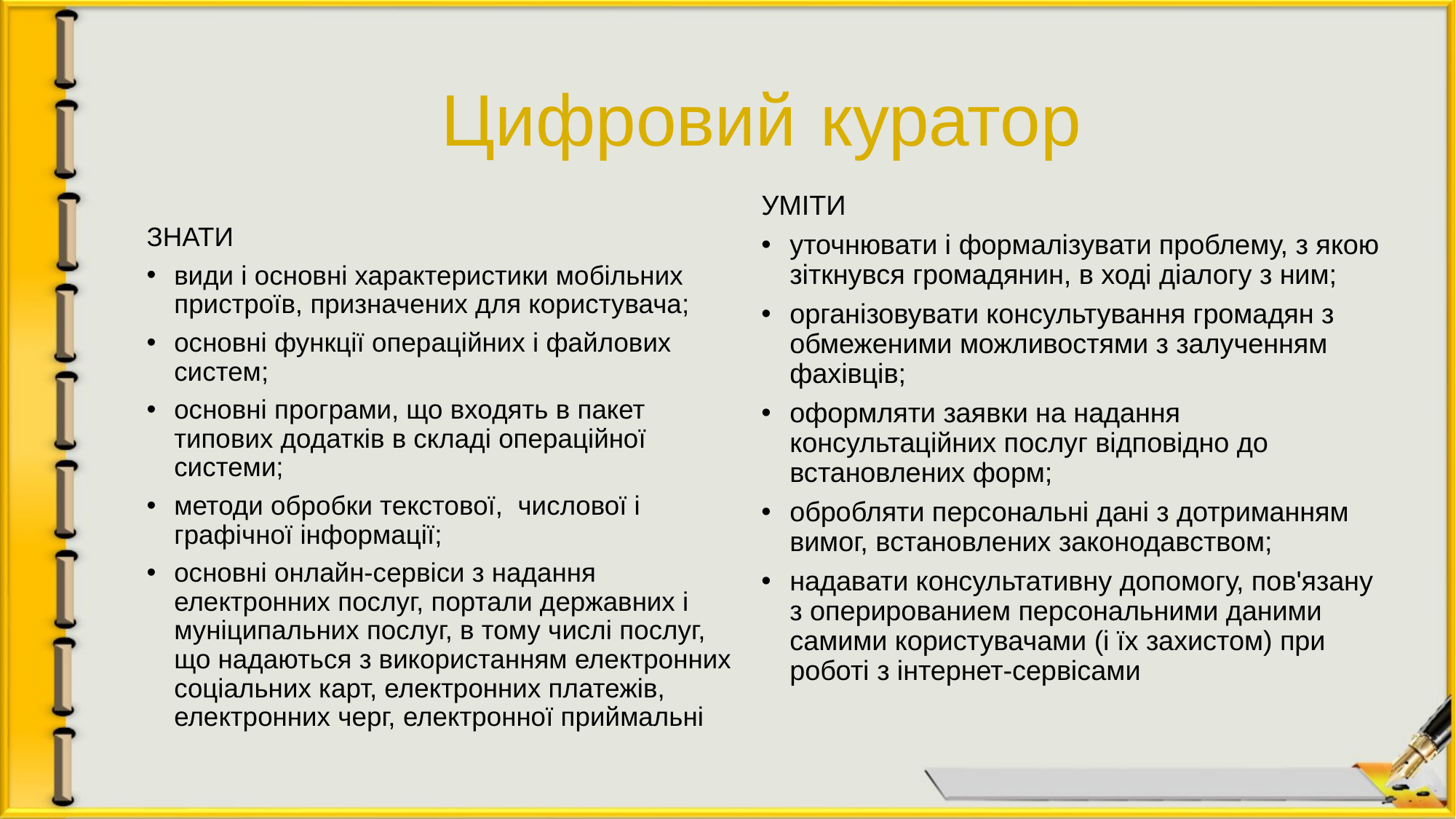

# Цифровий куратор
УМІТИ
уточнювати і формалізувати проблему, з якою зіткнувся громадянин, в ході діалогу з ним;
організовувати консультування громадян з обмеженими можливостями з залученням фахівців;
оформляти заявки на надання консультаційних послуг відповідно до встановлених форм;
обробляти персональні дані з дотриманням вимог, встановлених законодавством;
надавати консультативну допомогу, пов'язану з оперированием персональними даними самими користувачами (і їх захистом) при роботі з інтернет-сервісами
ЗНАТИ
види і основні характеристики мобільних пристроїв, призначених для користувача;
основні функції операційних і файлових систем;
основні програми, що входять в пакет типових додатків в складі операційної системи;
методи обробки текстової,  числової і графічної інформації;
основні онлайн-сервіси з надання електронних послуг, портали державних і муніципальних послуг, в тому числі послуг, що надаються з використанням електронних соціальних карт, електронних платежів, електронних черг, електронної приймальні